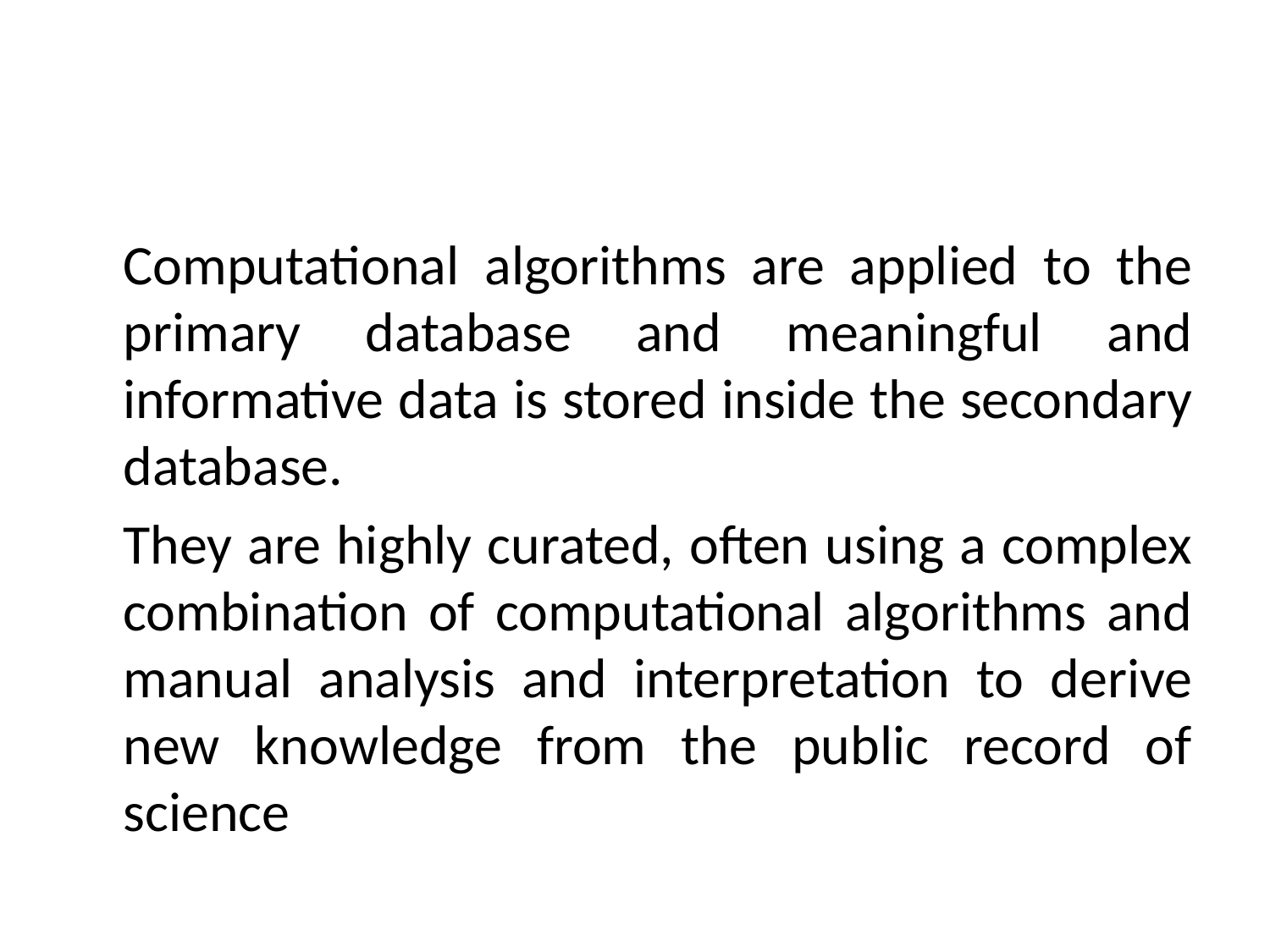

Computational algorithms are applied to the primary database and meaningful and informative data is stored inside the secondary database.
	They are highly curated, often using a complex combination of computational algorithms and manual analysis and interpretation to derive new knowledge from the public record of science